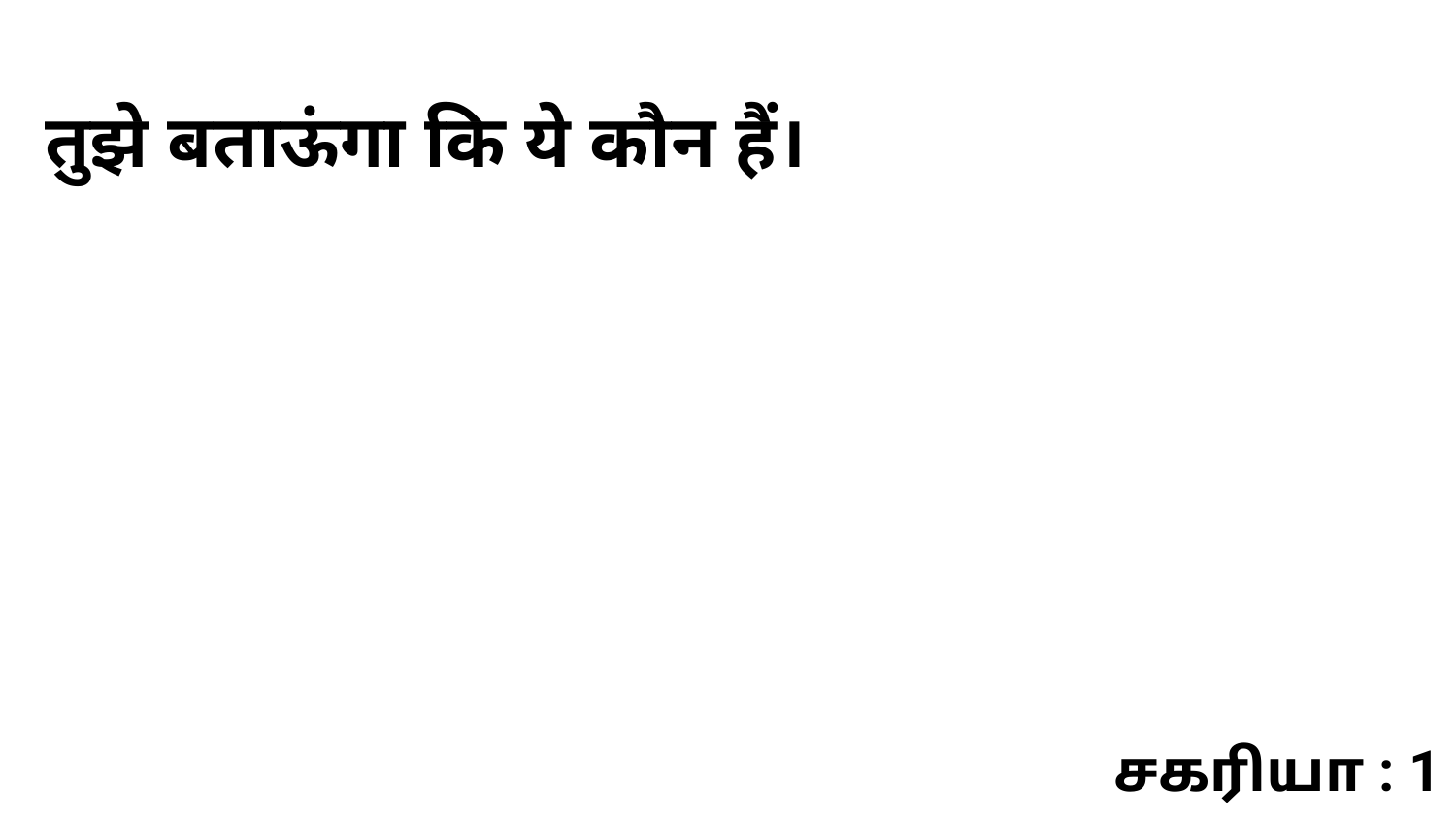

तुझे बताऊंगा कि ये कौन हैं।
சகரியா : 1